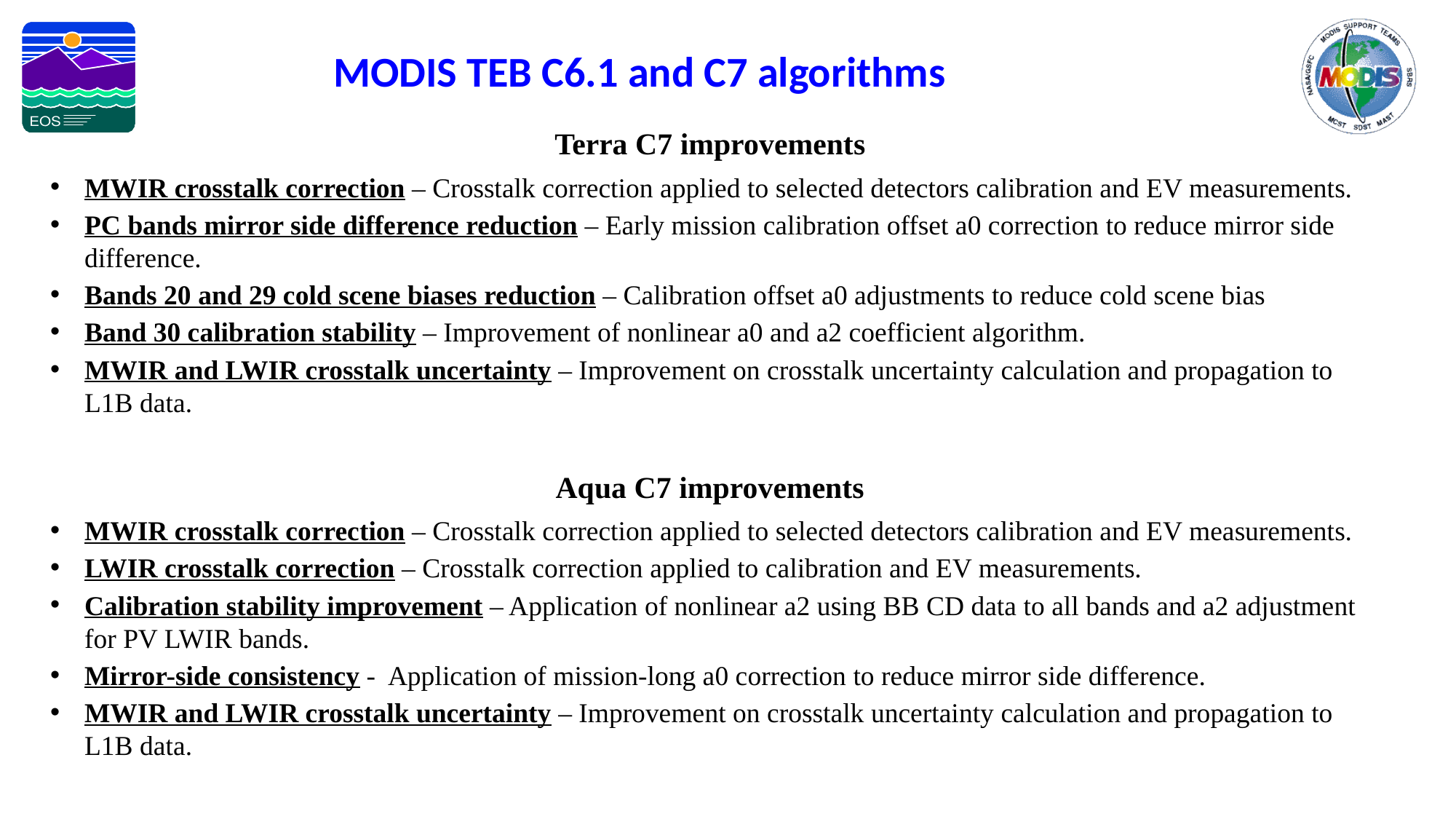

MODIS TEB C6.1 and C7 algorithms
Terra C7 improvements
MWIR crosstalk correction – Crosstalk correction applied to selected detectors calibration and EV measurements.
PC bands mirror side difference reduction – Early mission calibration offset a0 correction to reduce mirror side difference.
Bands 20 and 29 cold scene biases reduction – Calibration offset a0 adjustments to reduce cold scene bias
Band 30 calibration stability – Improvement of nonlinear a0 and a2 coefficient algorithm.
MWIR and LWIR crosstalk uncertainty – Improvement on crosstalk uncertainty calculation and propagation to L1B data.

Aqua C7 improvements
MWIR crosstalk correction – Crosstalk correction applied to selected detectors calibration and EV measurements.
LWIR crosstalk correction – Crosstalk correction applied to calibration and EV measurements.
Calibration stability improvement – Application of nonlinear a2 using BB CD data to all bands and a2 adjustment for PV LWIR bands.
Mirror-side consistency -  Application of mission-long a0 correction to reduce mirror side difference.
MWIR and LWIR crosstalk uncertainty – Improvement on crosstalk uncertainty calculation and propagation to L1B data.